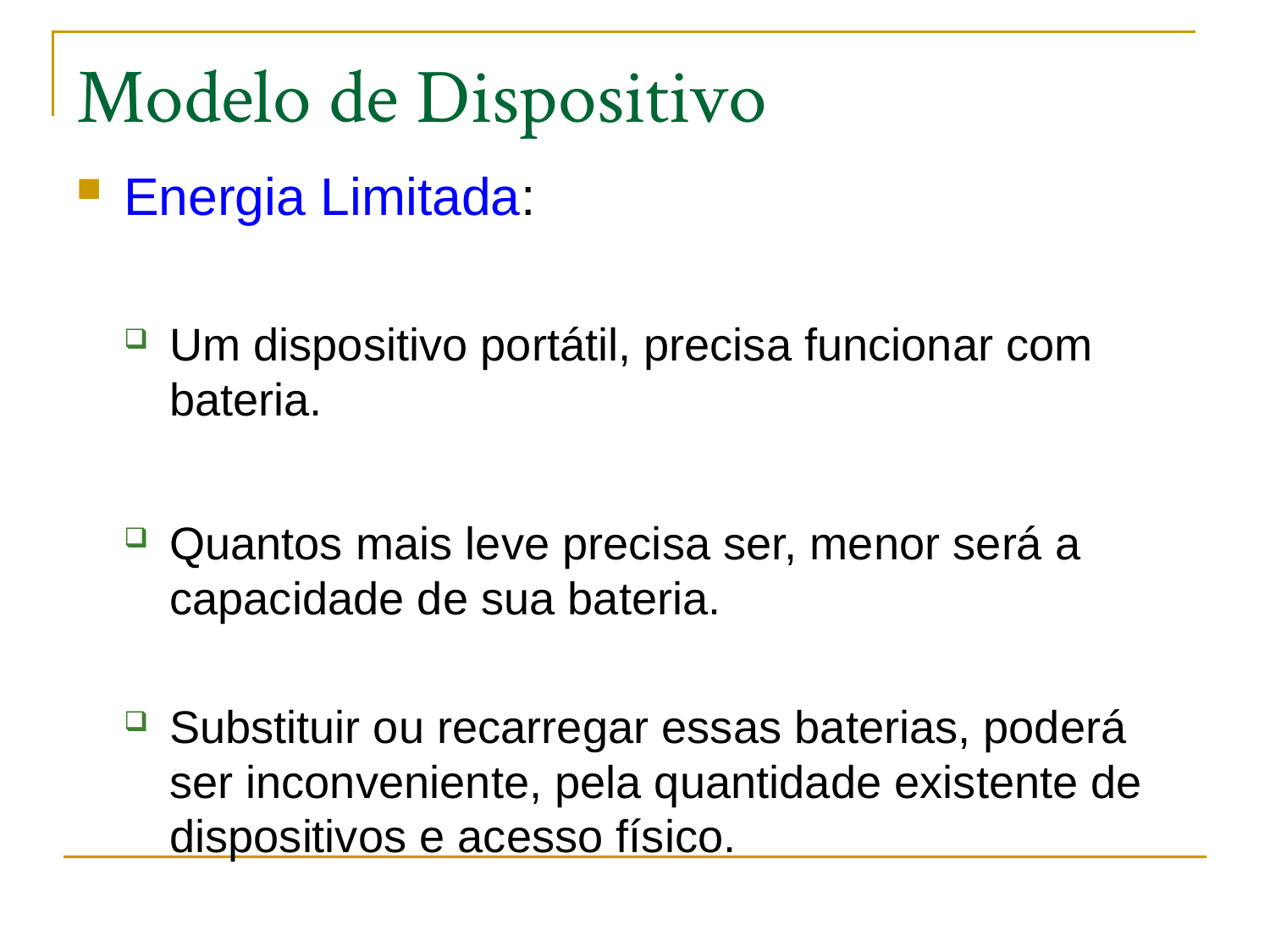

# Modelo de Dispositivo
Energia Limitada:

Um dispositivo portátil, precisa funcionar com bateria.

Quantos mais leve precisa ser, menor será a capacidade de sua bateria.

Substituir ou recarregar essas baterias, poderá ser inconveniente, pela quantidade existente de dispositivos e acesso físico.